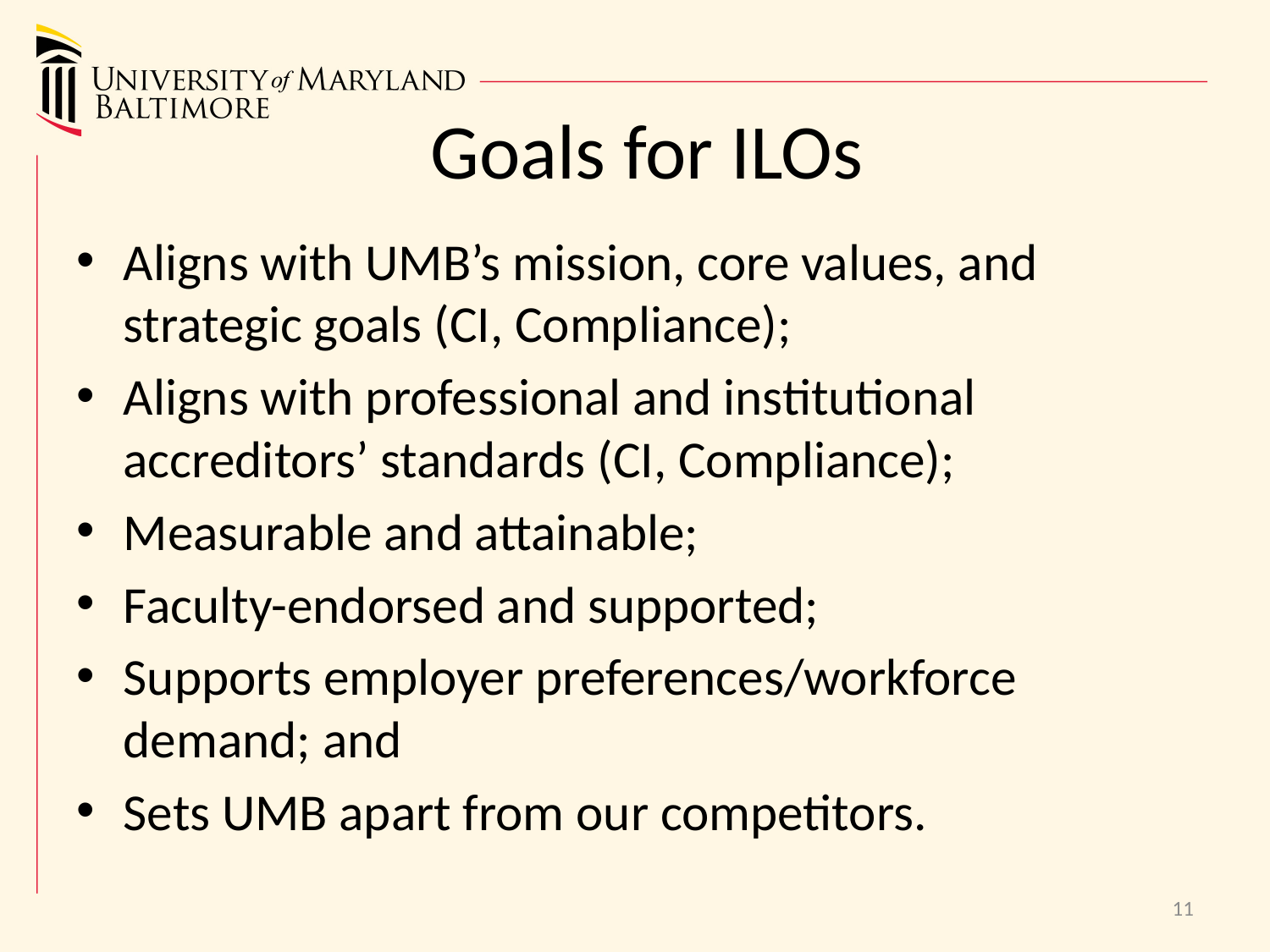

# Goals for ILOs
Aligns with UMB’s mission, core values, and strategic goals (CI, Compliance);
Aligns with professional and institutional accreditors’ standards (CI, Compliance);
Measurable and attainable;
Faculty-endorsed and supported;
Supports employer preferences/workforce demand; and
Sets UMB apart from our competitors.

11